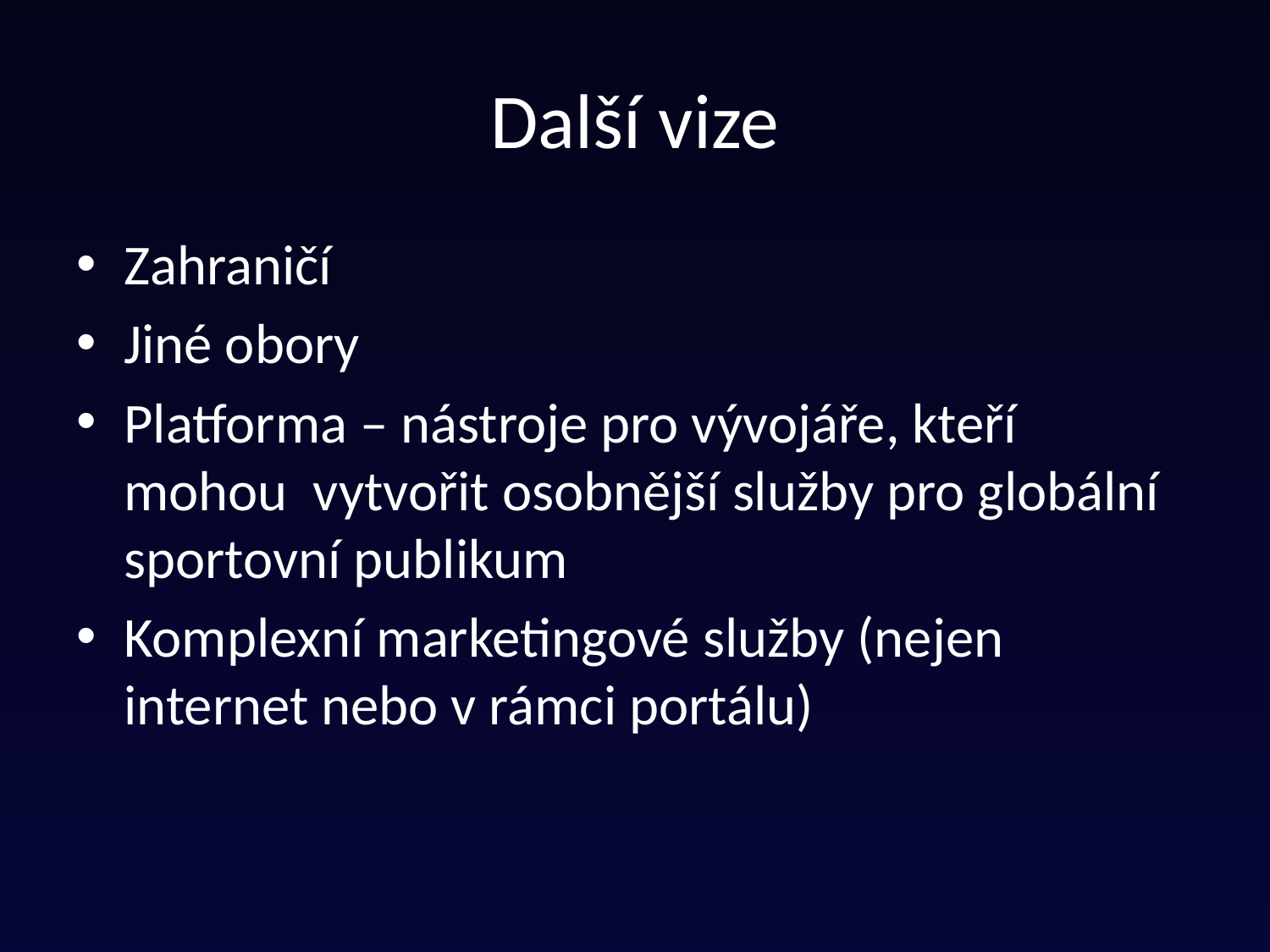

# Další vize
Zahraničí
Jiné obory
Platforma – nástroje pro vývojáře, kteří mohou  vytvořit osobnější služby pro globální sportovní publikum
Komplexní marketingové služby (nejen internet nebo v rámci portálu)